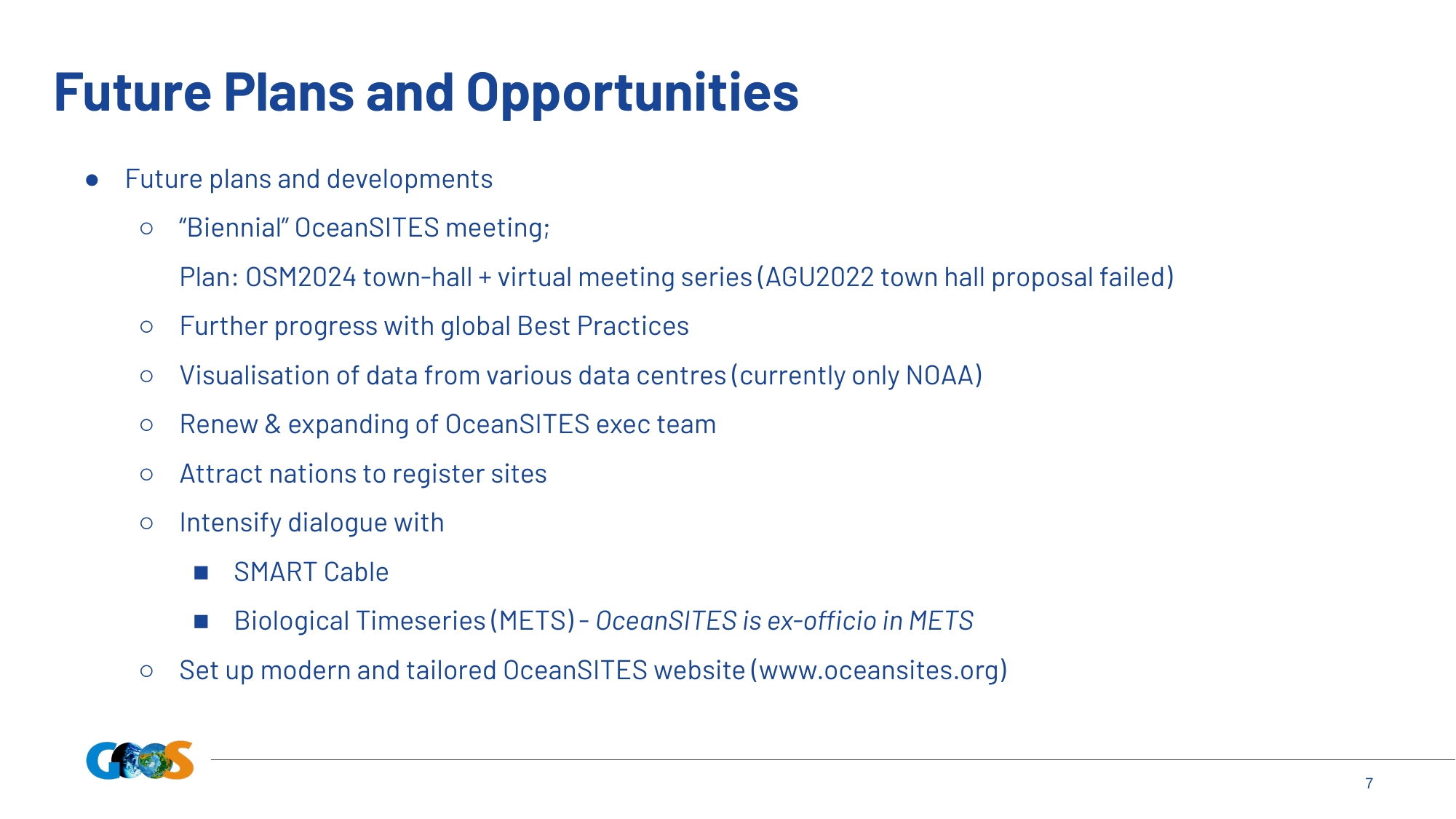

# Future Plans and Opportunities
Future plans and developments
“Biennial” OceanSITES meeting;
Plan: OSM2024 town-hall + virtual meeting series (AGU2022 town hall proposal failed)
Further progress with global Best Practices
Visualisation of data from various data centres (currently only NOAA)
Renew & expanding of OceanSITES exec team
Attract nations to register sites
Intensify dialogue with
SMART Cable
Biological Timeseries (METS) - OceanSITES is ex-officio in METS
Set up modern and tailored OceanSITES website (www.oceansites.org)

7